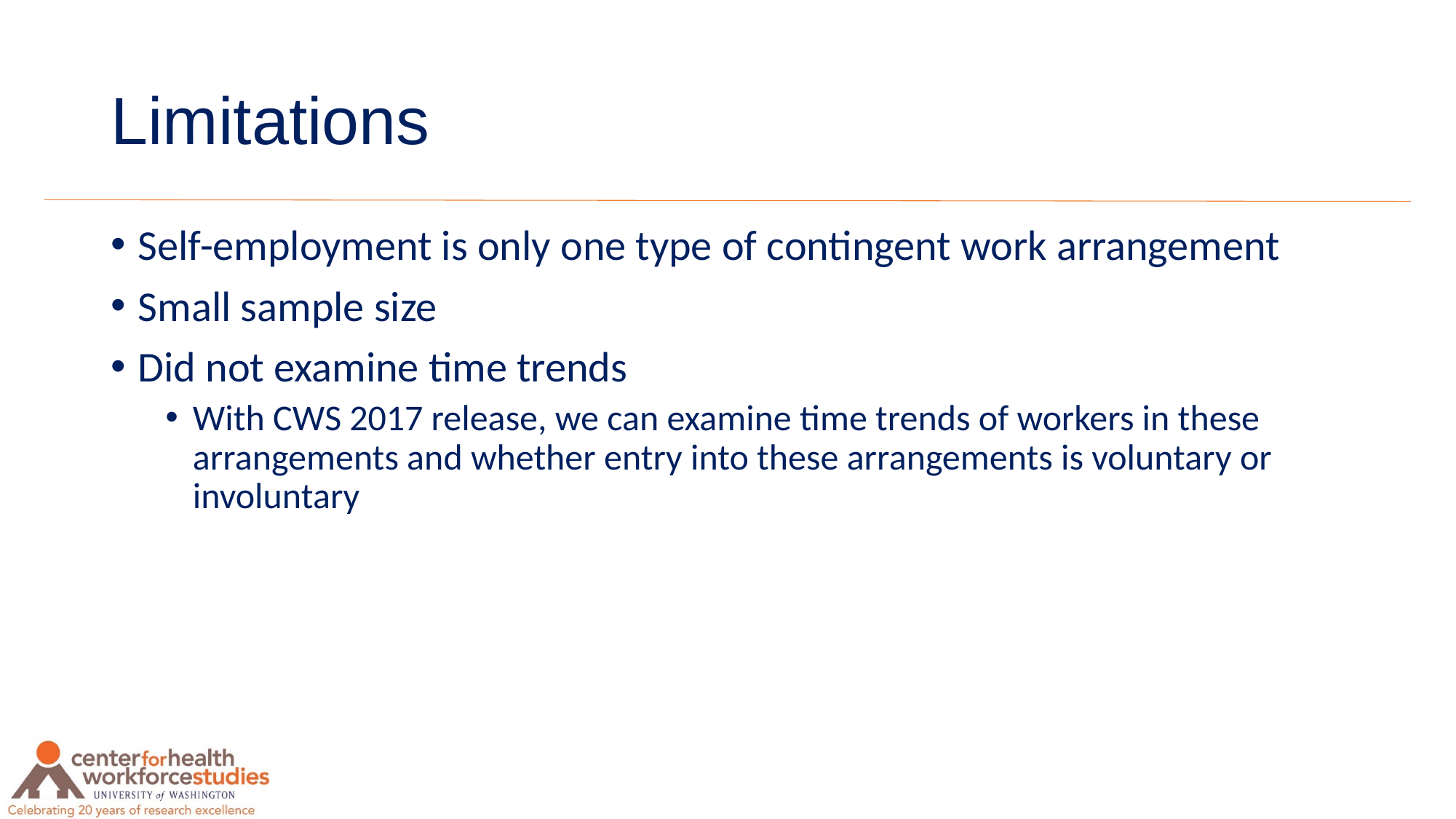

# Limitations
Self-employment is only one type of contingent work arrangement
Small sample size
Did not examine time trends
With CWS 2017 release, we can examine time trends of workers in these arrangements and whether entry into these arrangements is voluntary or involuntary